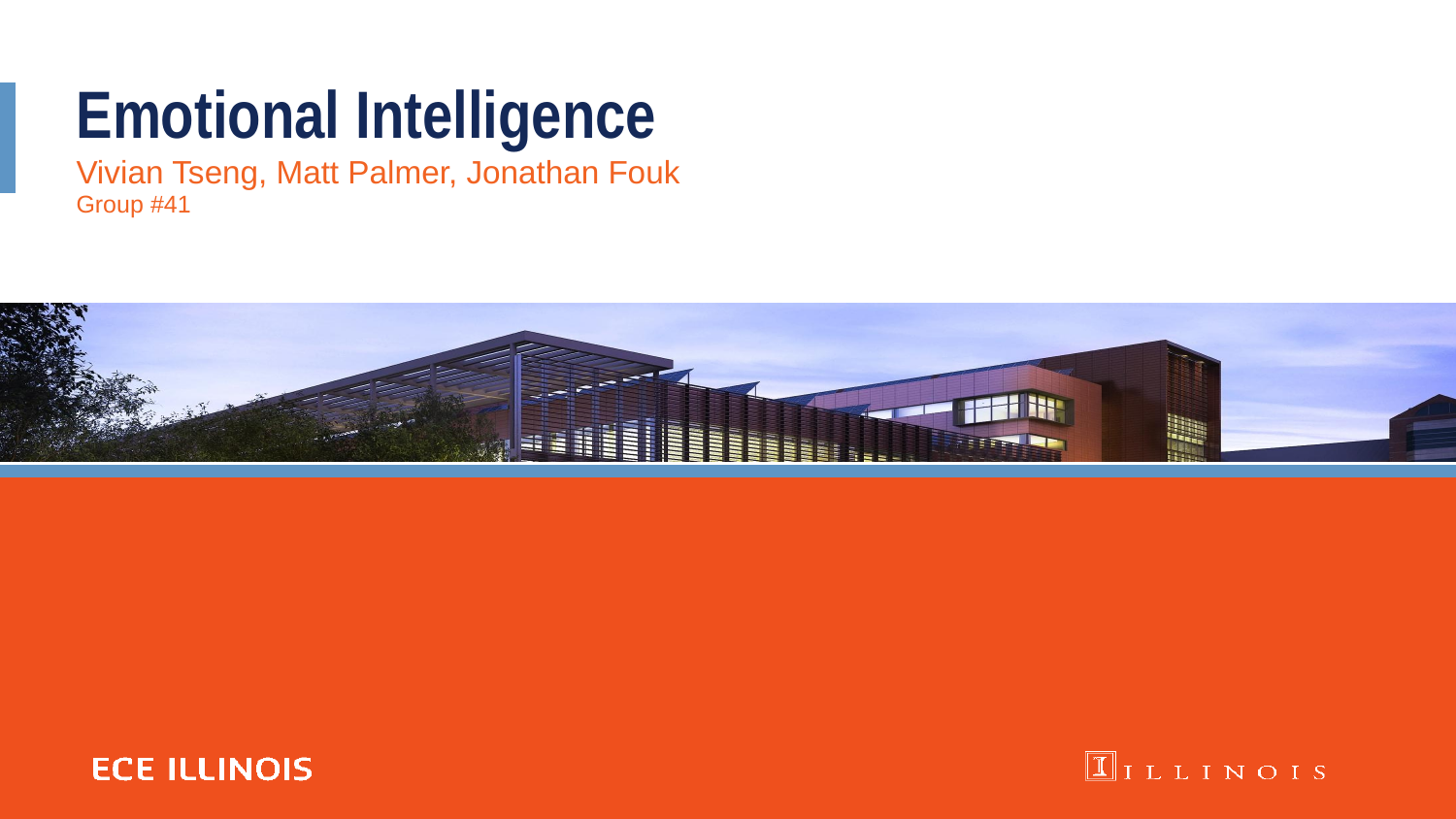

Emotional Intelligence
Vivian Tseng, Matt Palmer, Jonathan Fouk
Group #41